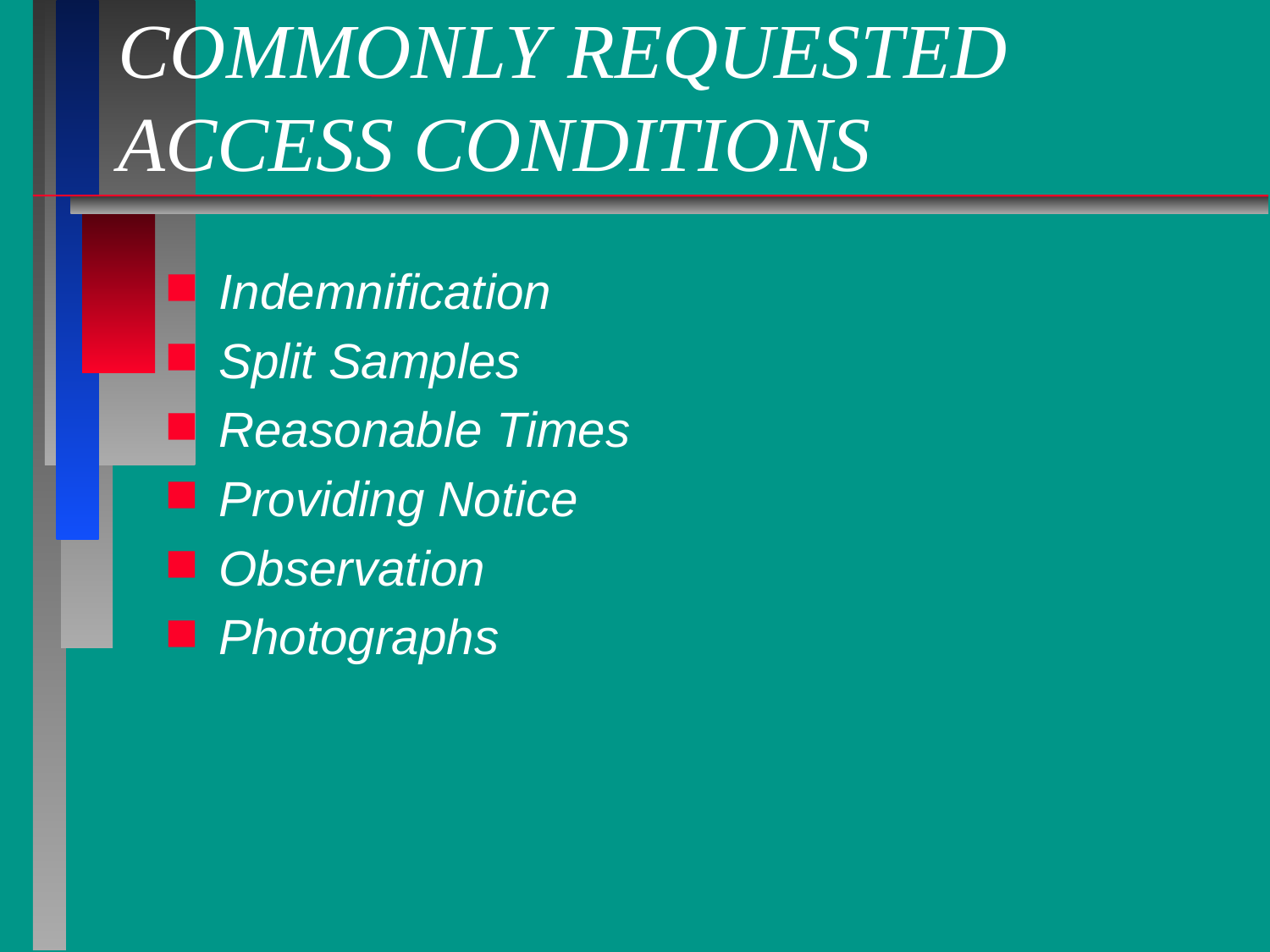

# COMMONLY REQUESTED ACCESS CONDITIONS
Indemnification
Split Samples
Reasonable Times
Providing Notice
Observation
Photographs